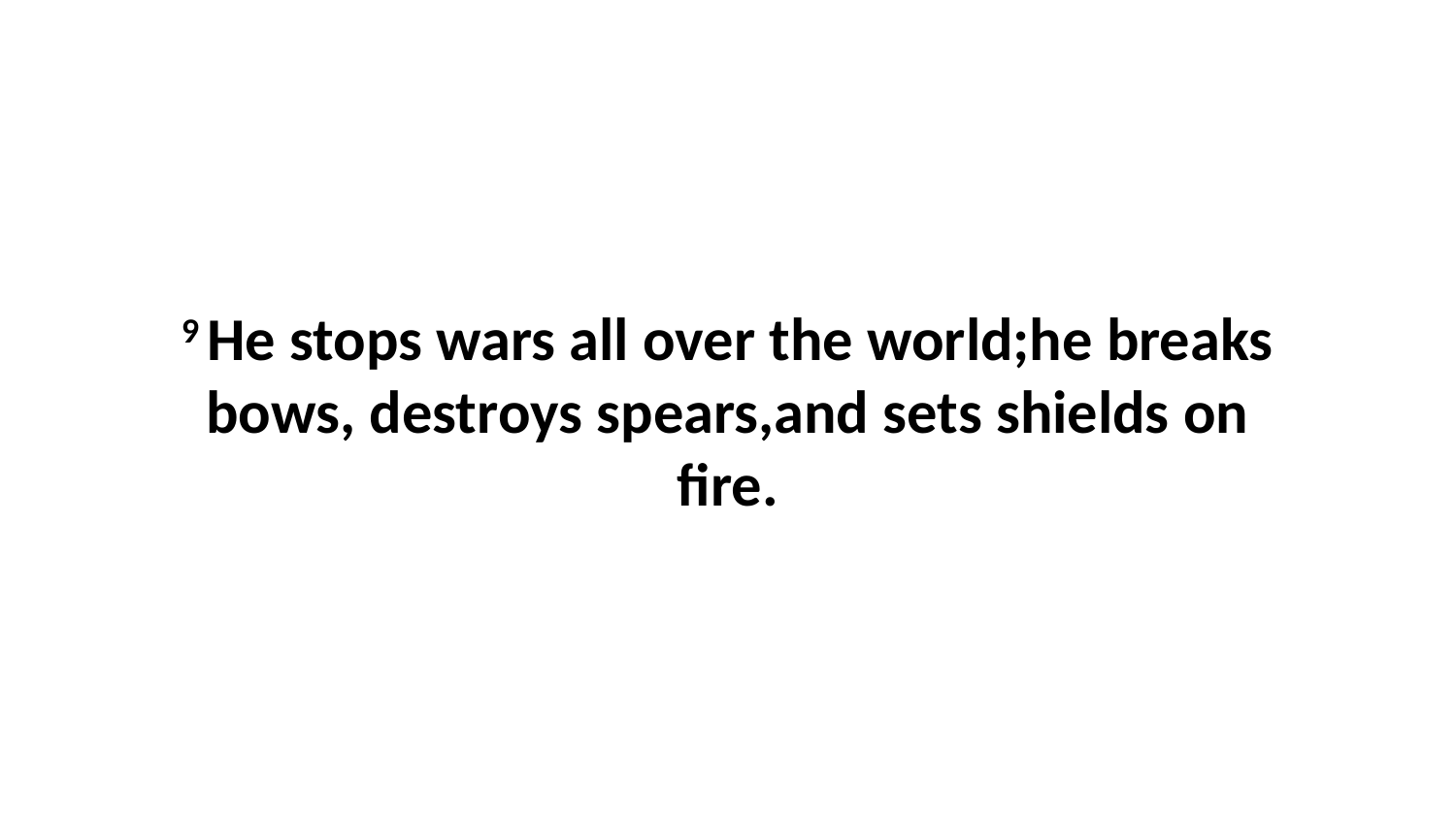

9 He stops wars all over the world;he breaks bows, destroys spears,and sets shields on fire.